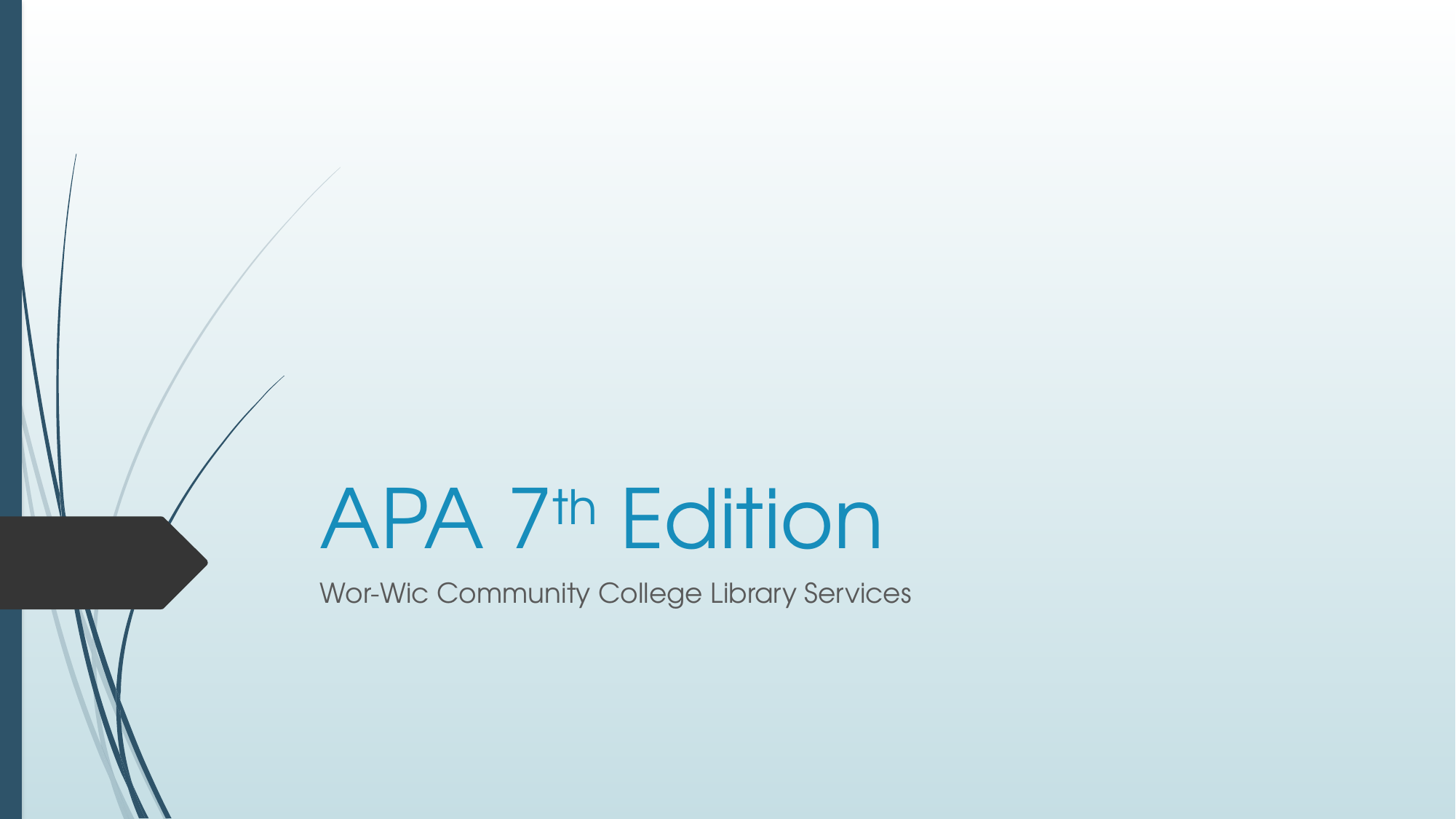

# APA 7th Edition
Wor-Wic Community College Library Services